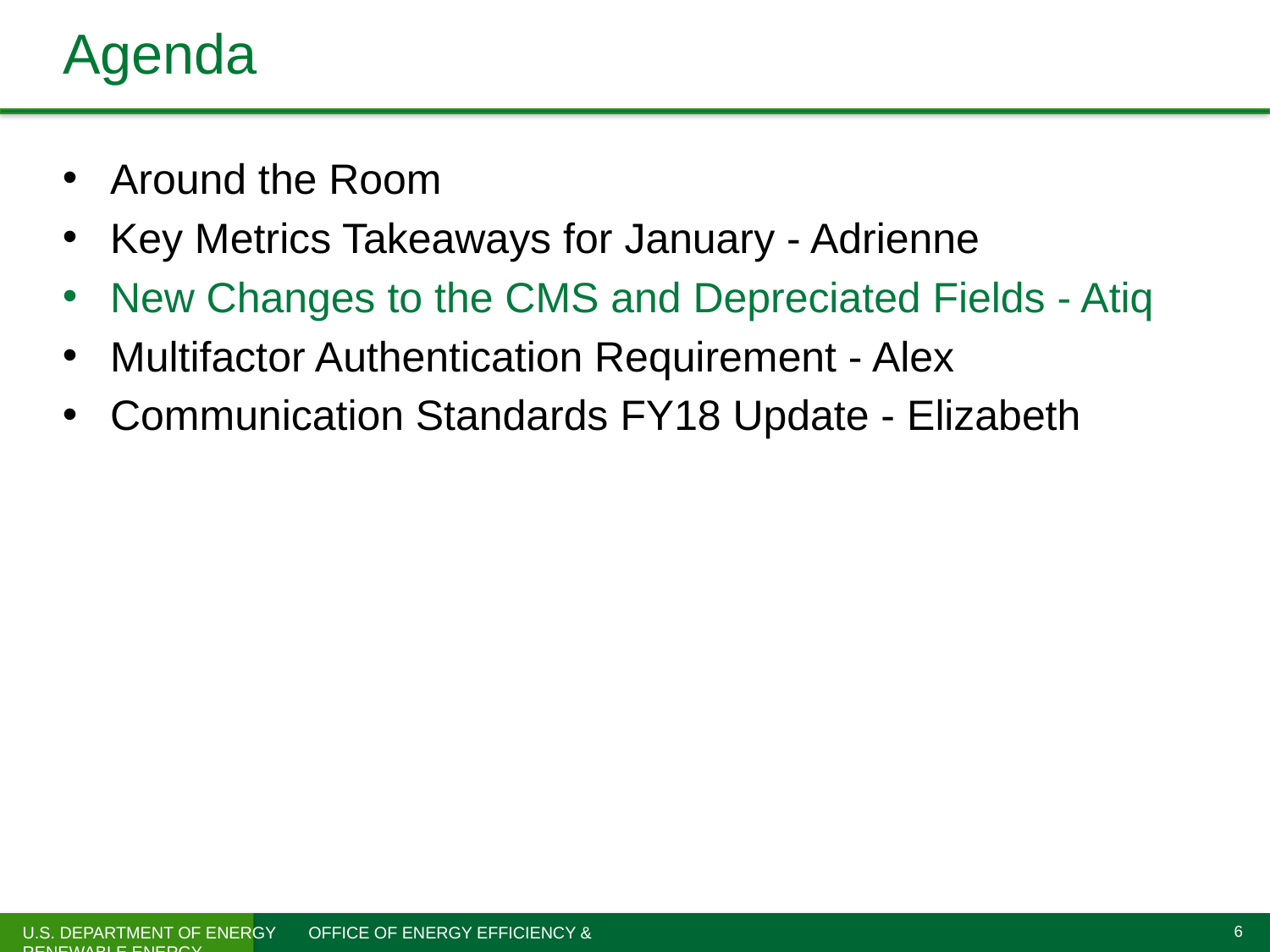

# Agenda
Around the Room
Key Metrics Takeaways for January - Adrienne
New Changes to the CMS and Depreciated Fields - Atiq
Multifactor Authentication Requirement - Alex
Communication Standards FY18 Update - Elizabeth